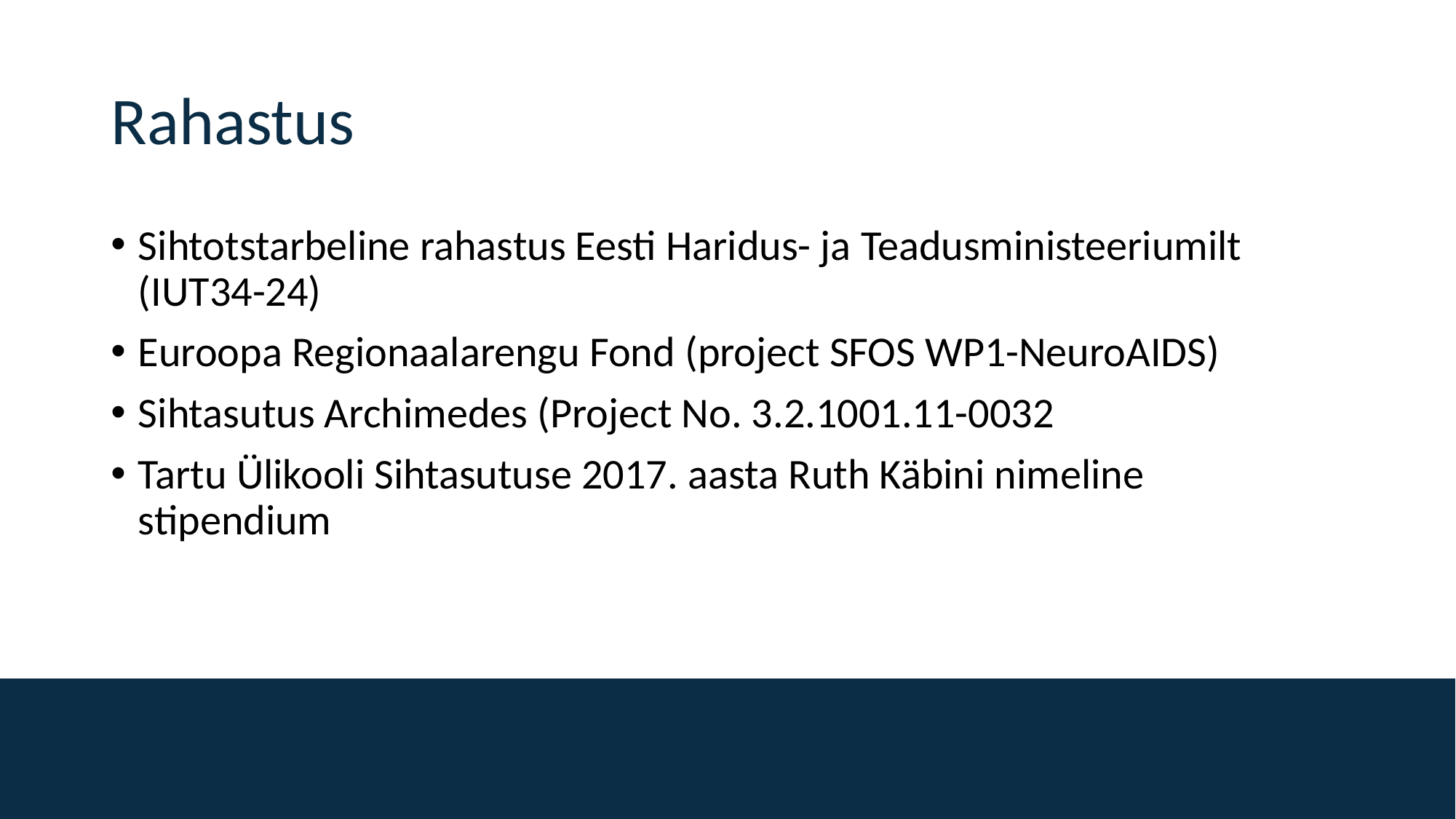

# Rahastus
Sihtotstarbeline rahastus Eesti Haridus- ja Teadusministeeriumilt (IUT34-24)
Euroopa Regionaalarengu Fond (project SFOS WP1-NeuroAIDS)
Sihtasutus Archimedes (Project No. 3.2.1001.11-0032
Tartu Ülikooli Sihtasutuse 2017. aasta Ruth Käbini nimeline stipendium